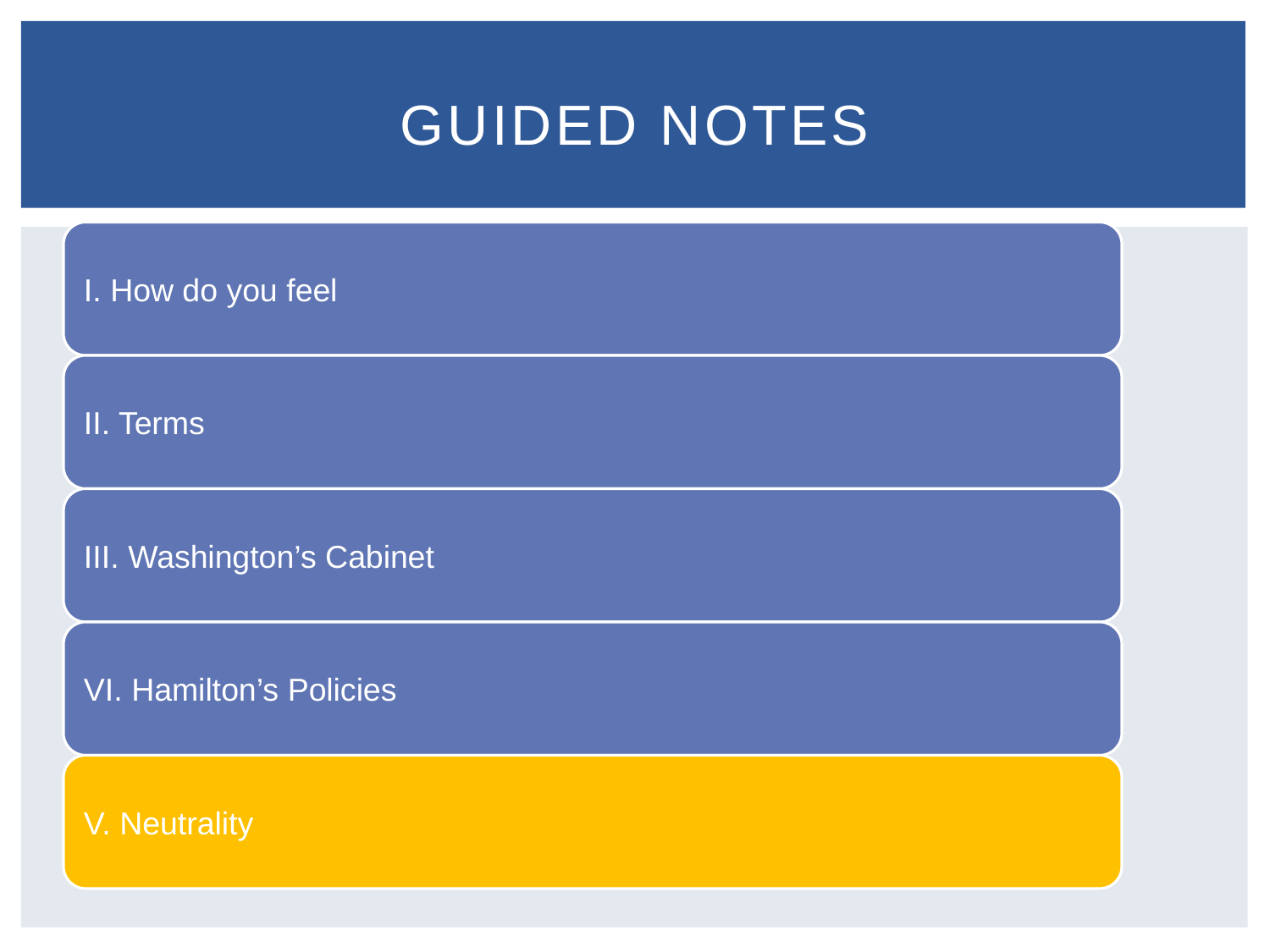

# Guided Notes
I. How do you feel
VI. Hamilton’s Policies
V. Neutrality
II. Terms
III. Washington’s Cabinet